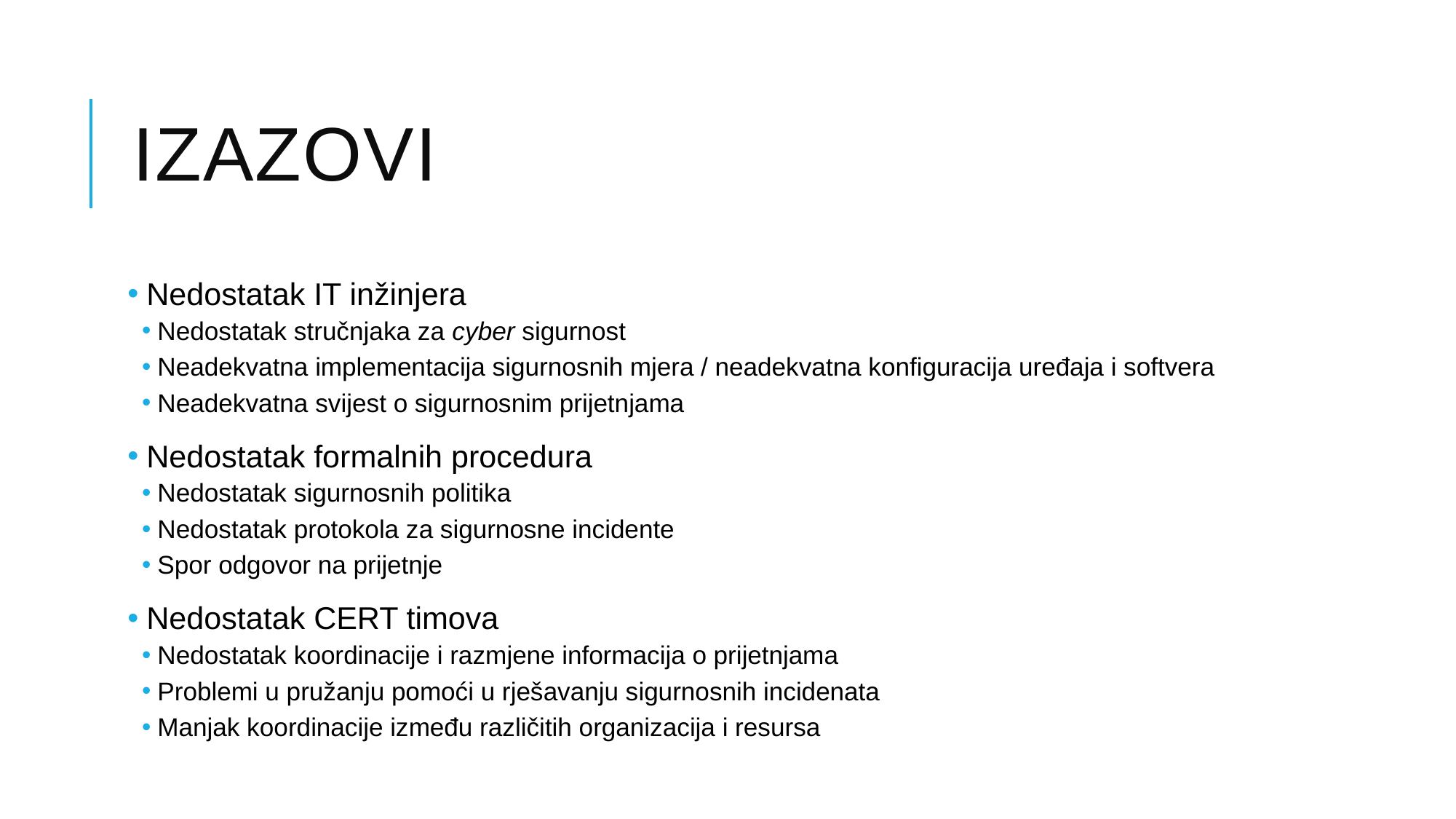

# Izazovi
 Nedostatak IT inžinjera
Nedostatak stručnjaka za cyber sigurnost
Neadekvatna implementacija sigurnosnih mjera / neadekvatna konfiguracija uređaja i softvera
Neadekvatna svijest o sigurnosnim prijetnjama
 Nedostatak formalnih procedura
Nedostatak sigurnosnih politika
Nedostatak protokola za sigurnosne incidente
Spor odgovor na prijetnje
 Nedostatak CERT timova
Nedostatak koordinacije i razmjene informacija o prijetnjama
Problemi u pružanju pomoći u rješavanju sigurnosnih incidenata
Manjak koordinacije između različitih organizacija i resursa